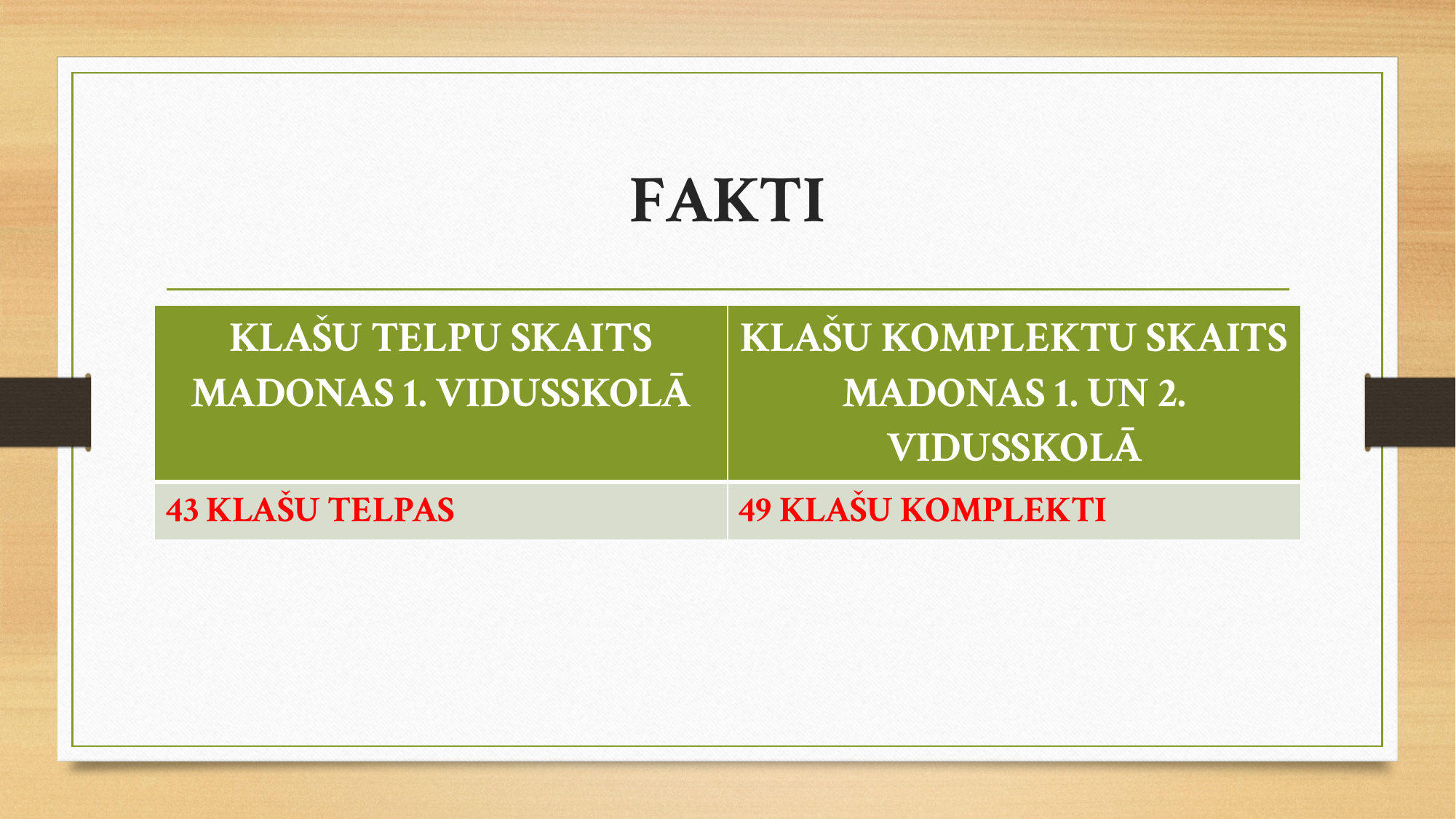

# FAKTI
| KLAŠU TELPU SKAITS MADONAS 1. VIDUSSKOLĀ | KLAŠU KOMPLEKTU SKAITS MADONAS 1. UN 2. VIDUSSKOLĀ |
| --- | --- |
| 43 KLAŠU TELPAS | 49 KLAŠU KOMPLEKTI |